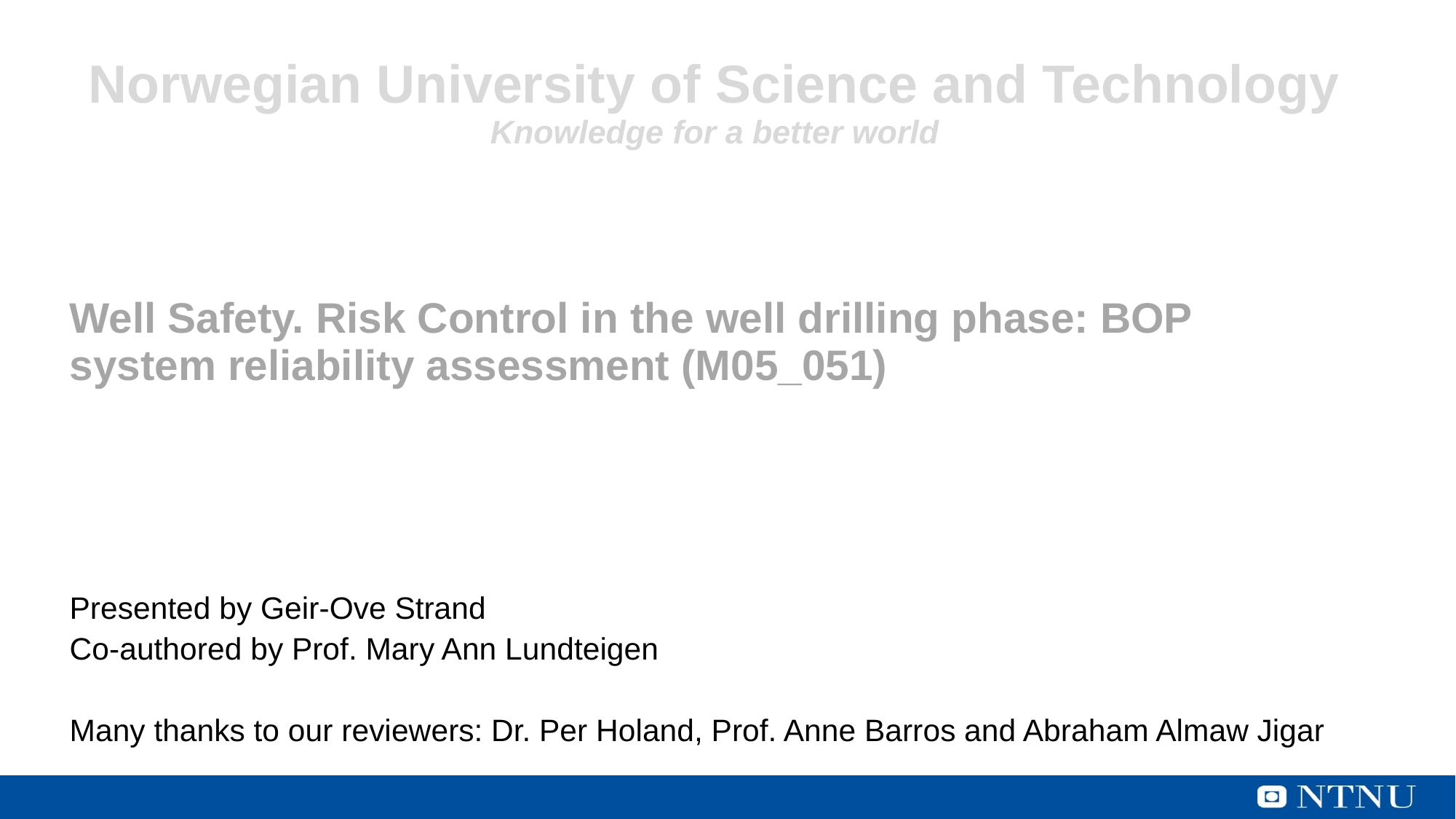

Norwegian University of Science and Technology
Knowledge for a better world

# Well Safety. Risk Control in the well drilling phase: BOP system reliability assessment (M05_051)

Presented by Geir-Ove Strand
Co-authored by Prof. Mary Ann Lundteigen

Many thanks to our reviewers: Dr. Per Holand, Prof. Anne Barros and Abraham Almaw Jigar